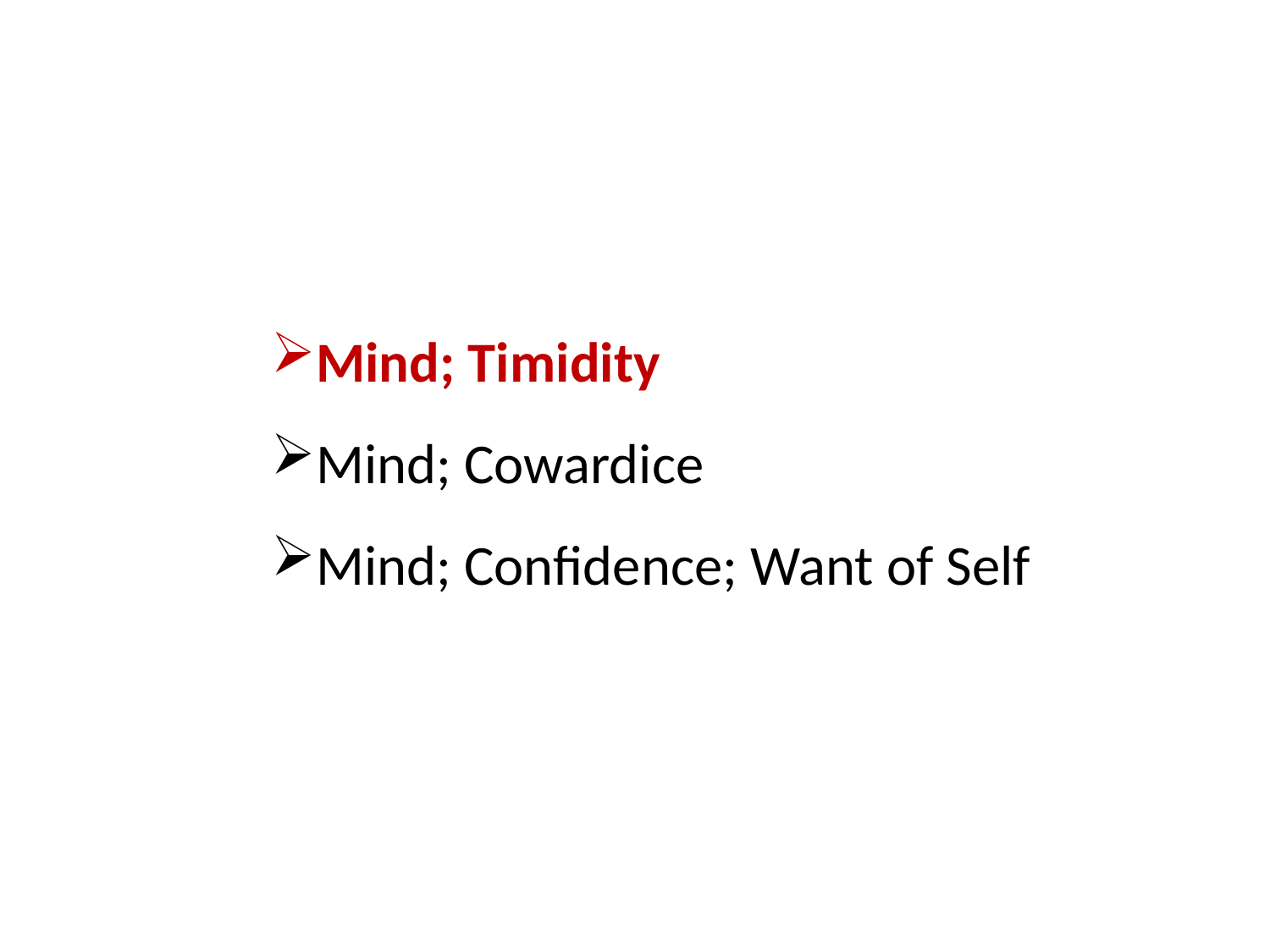

Mind; Timidity
Mind; Cowardice
Mind; Confidence; Want of Self